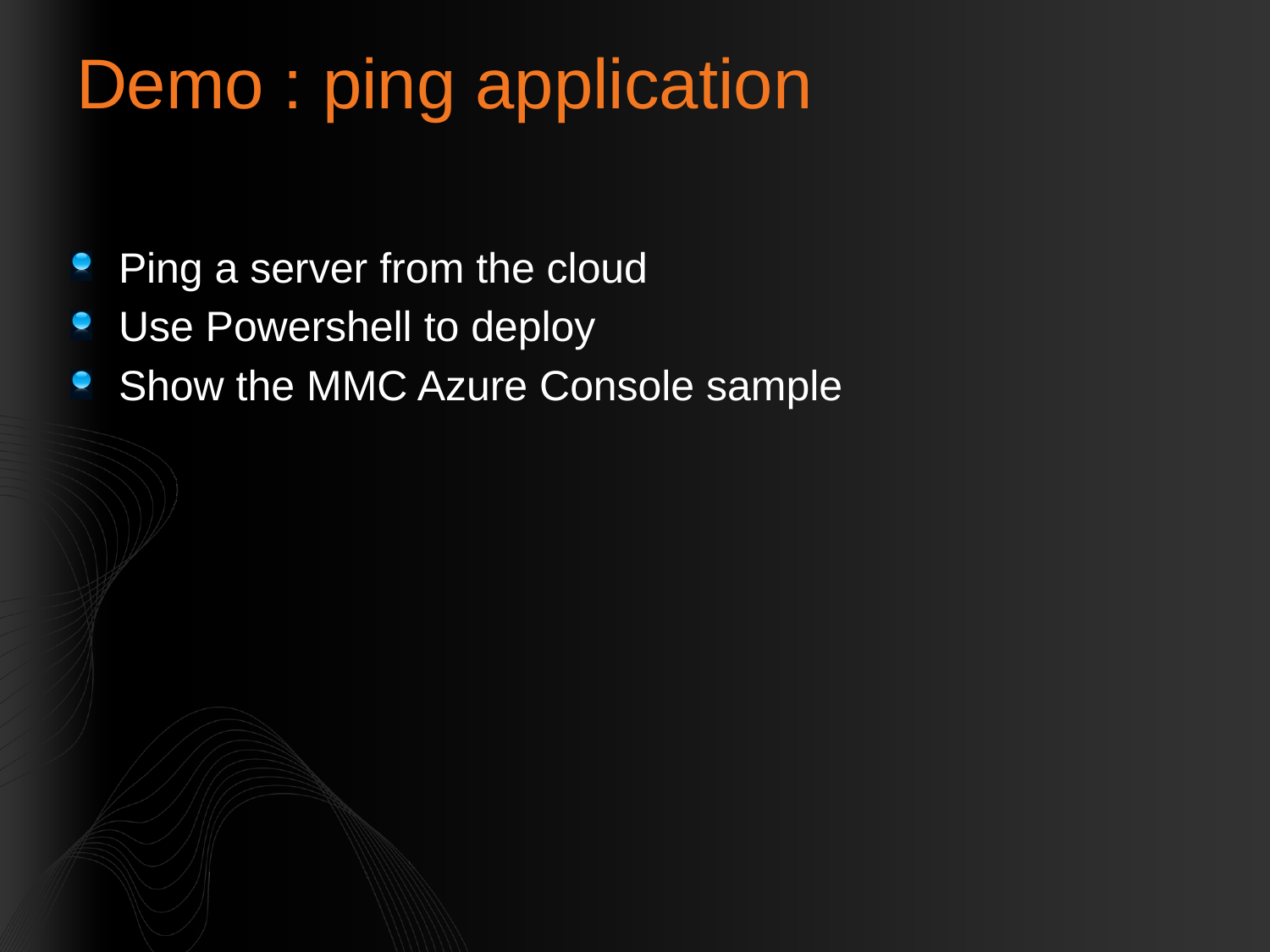

# Demo : ping application
Ping a server from the cloud
Use Powershell to deploy
Show the MMC Azure Console sample